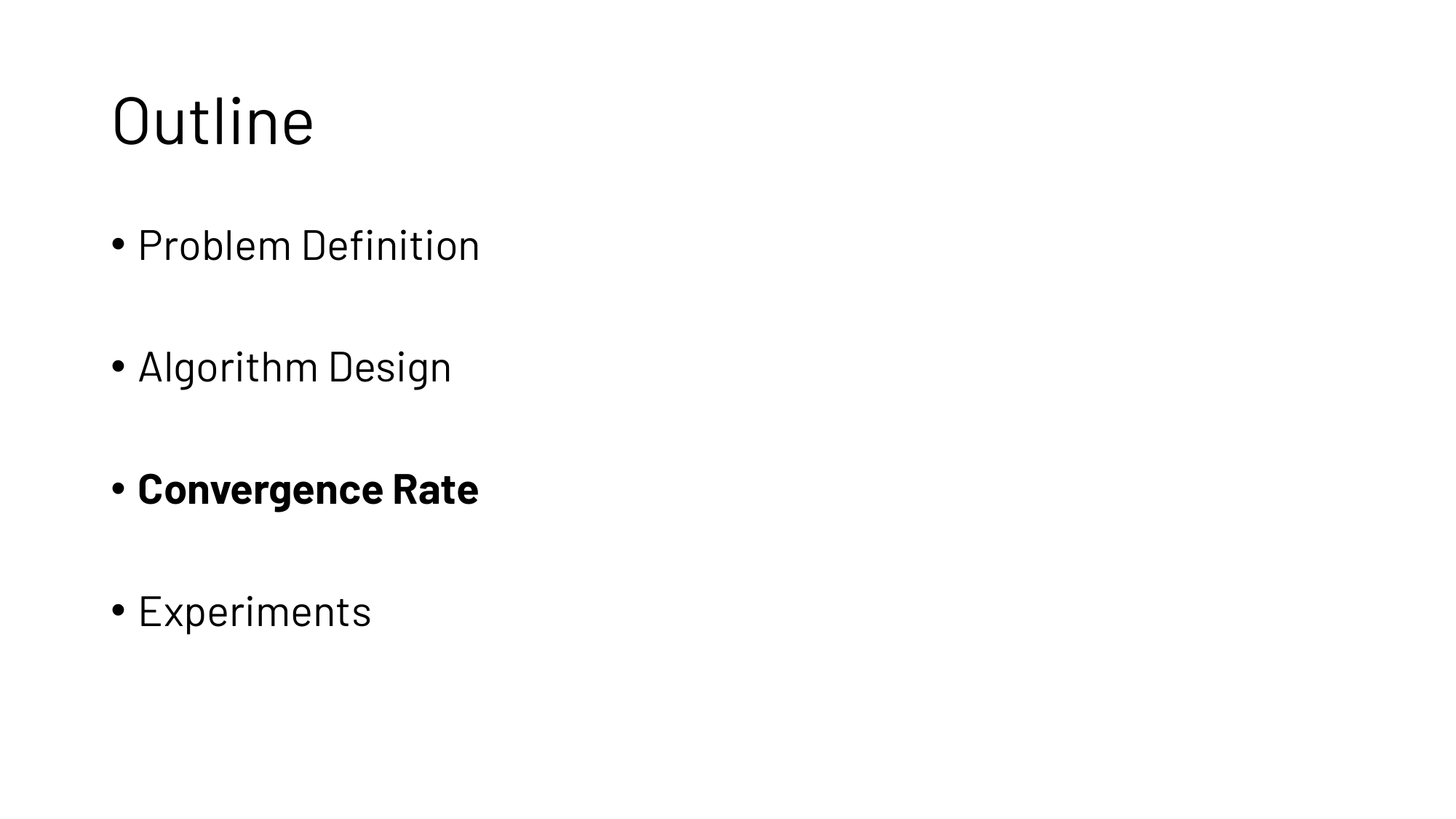

# Outline
Problem Definition

Algorithm Design

Convergence Rate

Experiments